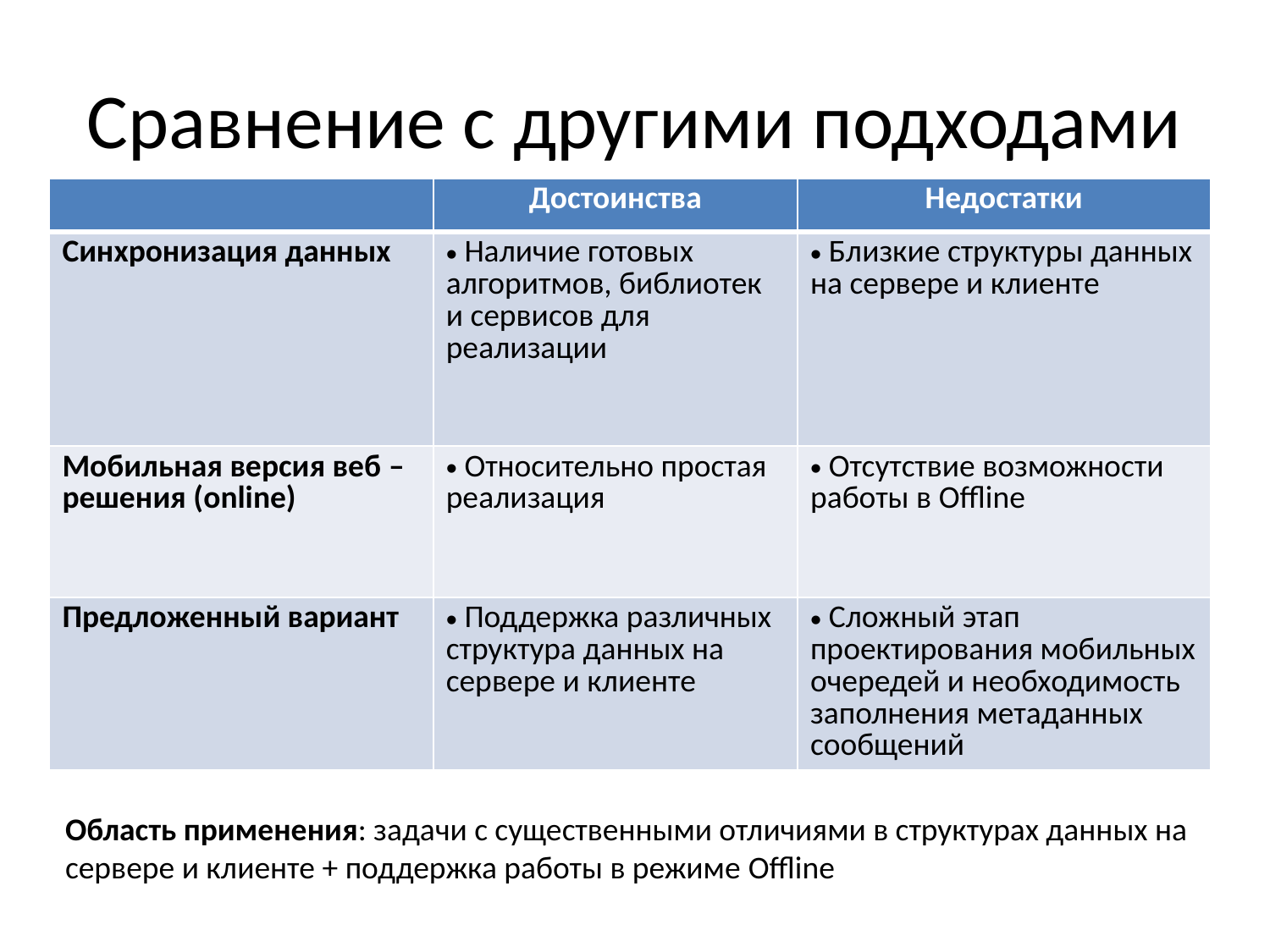

# Сравнение с другими подходами
|  | Достоинства | Недостатки |
| --- | --- | --- |
| Синхронизация данных | Наличие готовых алгоритмов, библиотек и сервисов для реализации | Близкие структуры данных на сервере и клиенте |
| Мобильная версия веб – решения (online) | Относительно простая реализация | Отсутствие возможности работы в Offline |
| Предложенный вариант | Поддержка различных структура данных на сервере и клиенте | Сложный этап проектирования мобильных очередей и необходимость заполнения метаданных сообщений |
Область применения: задачи с существенными отличиями в структурах данных на
сервере и клиенте + поддержка работы в режиме Offline